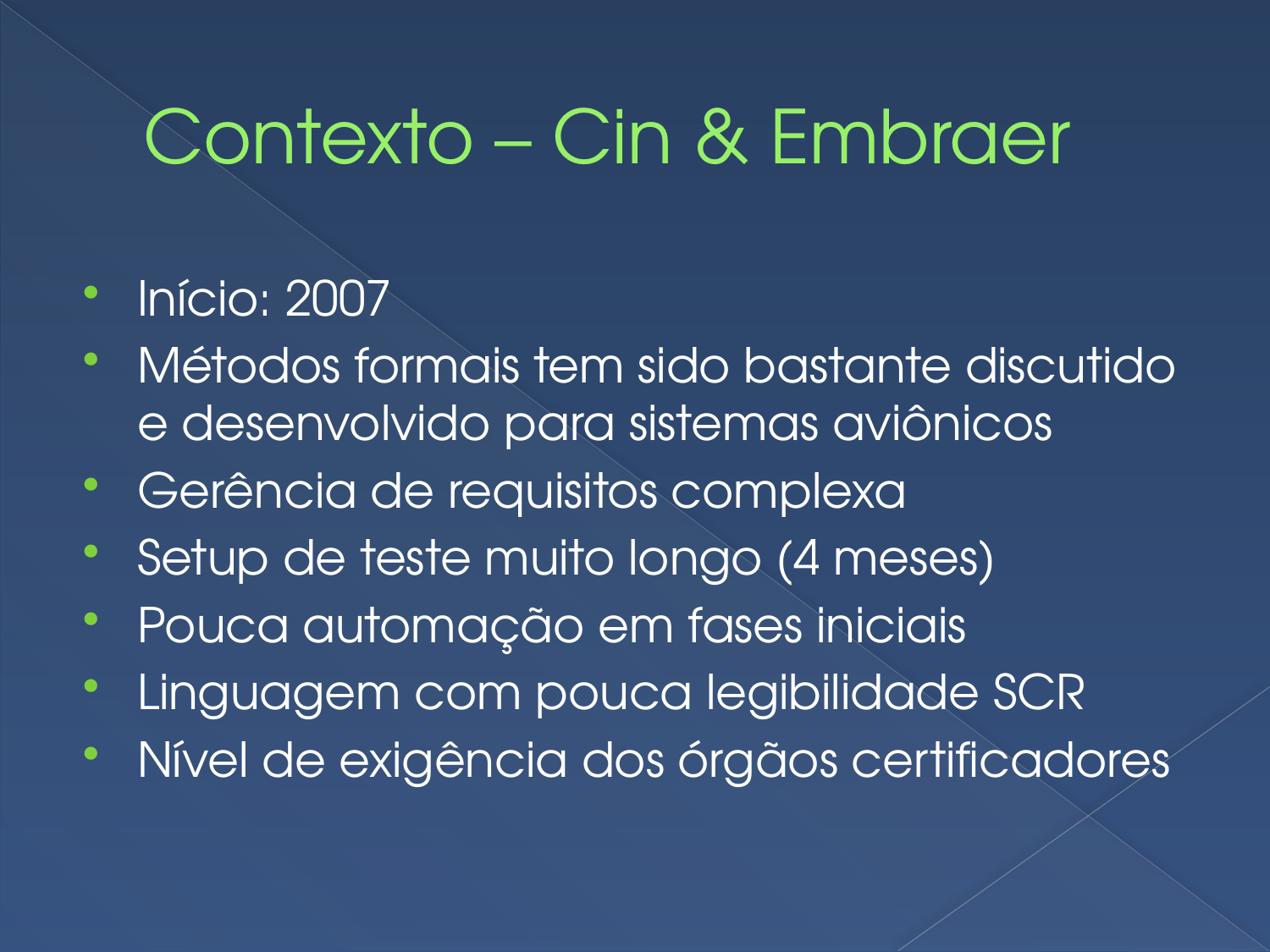

# Contexto – Cin & Embraer
Início: 2007
Métodos formais tem sido bastante discutido e desenvolvido para sistemas aviônicos
Gerência de requisitos complexa
Setup de teste muito longo (4 meses)
Pouca automação em fases iniciais
Linguagem com pouca legibilidade SCR
Nível de exigência dos órgãos certificadores